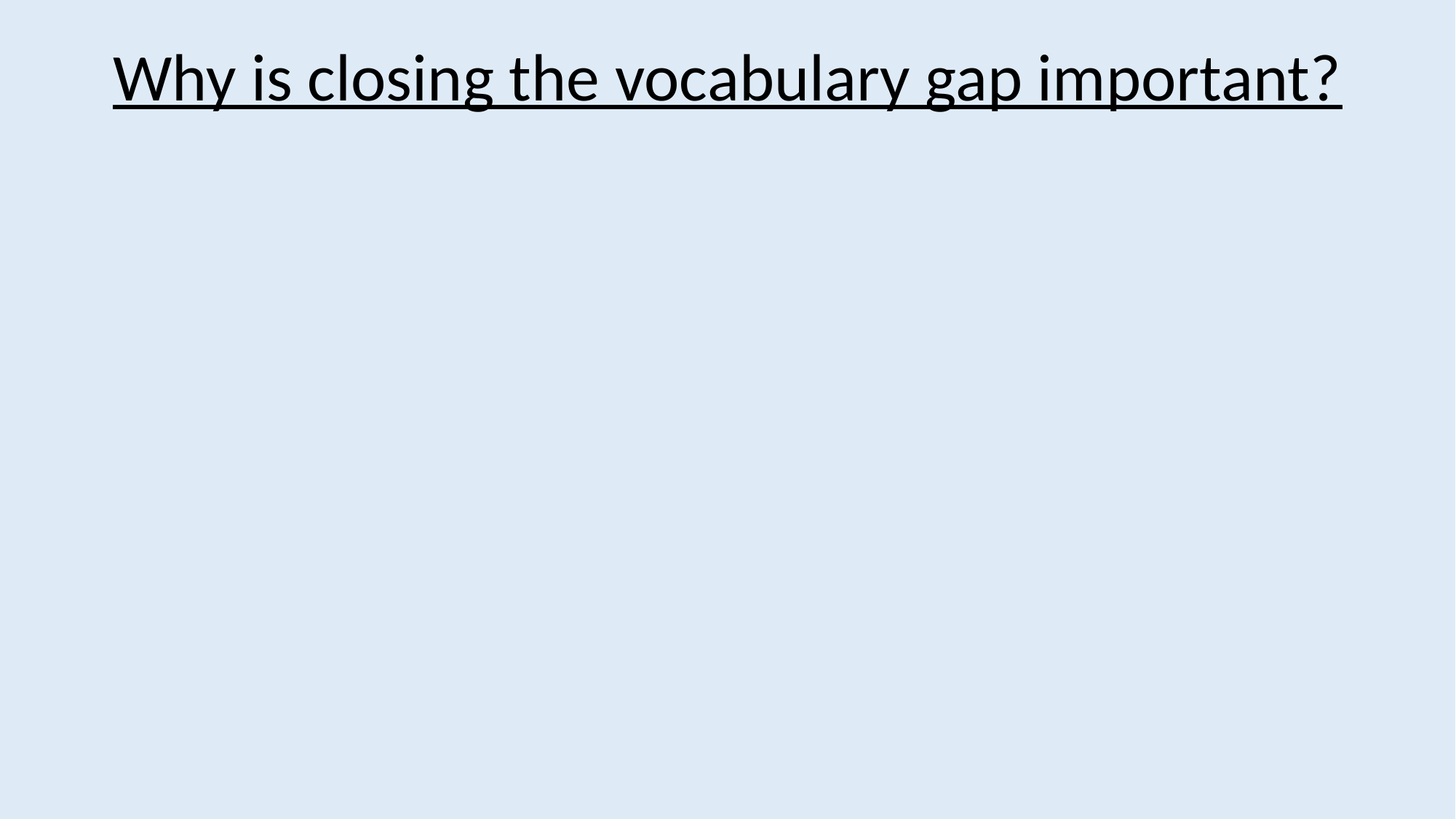

# Why is closing the vocabulary gap important?